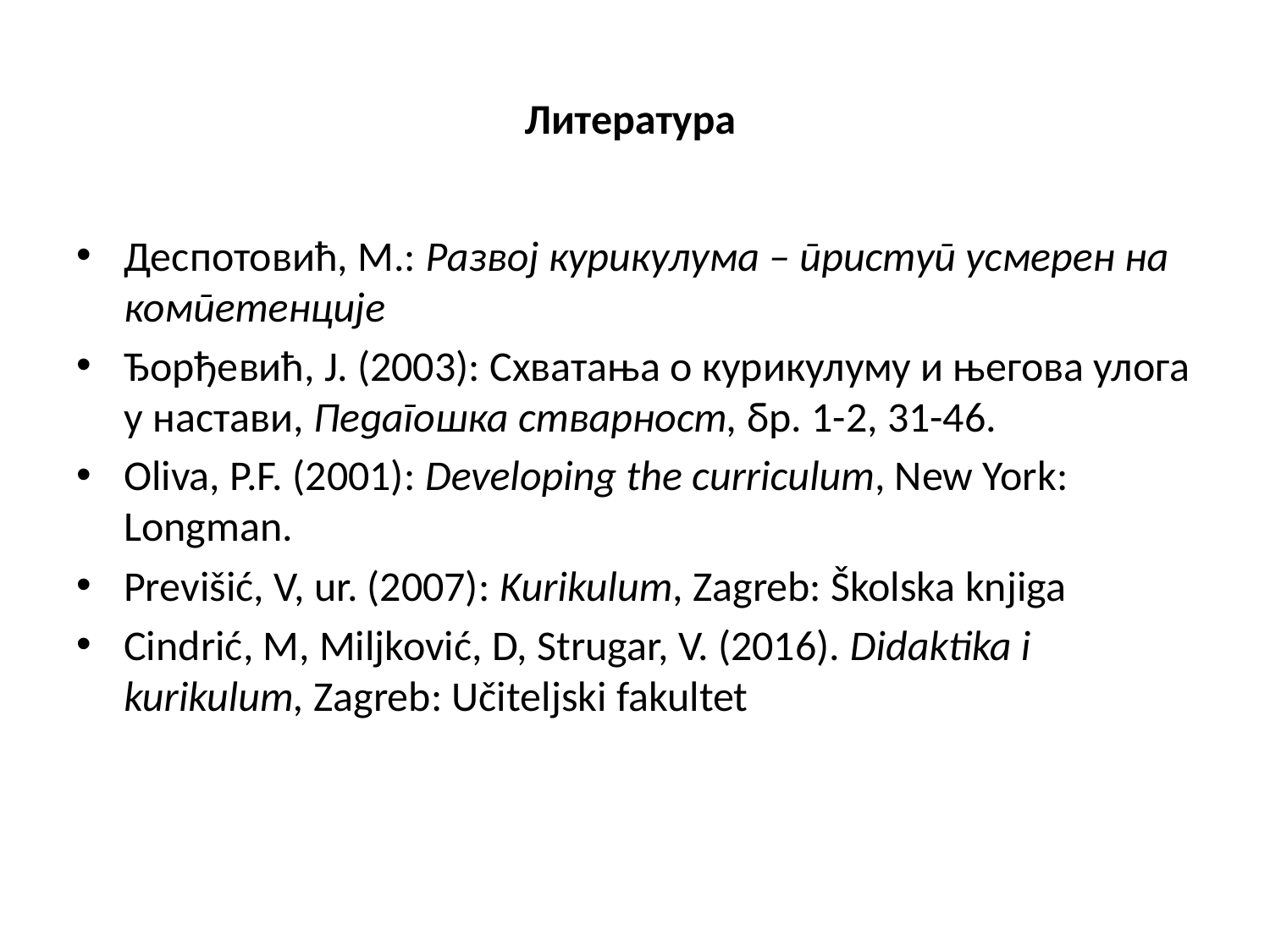

# Литература
Деспотовић, М.: Развој курикулума – приступ усмерен на компетенције
Ђорђевић, Ј. (2003): Схватања о курикулуму и његова улога у настави, Педагошка стварност, бр. 1-2, 31-46.
Oliva, P.F. (2001): Developing the curriculum, New York: Longman.
Previšić, V, ur. (2007): Kurikulum, Zagreb: Školska knjiga
Cindrić, M, Miljković, D, Strugar, V. (2016). Didaktika i kurikulum, Zagreb: Učiteljski fakultet